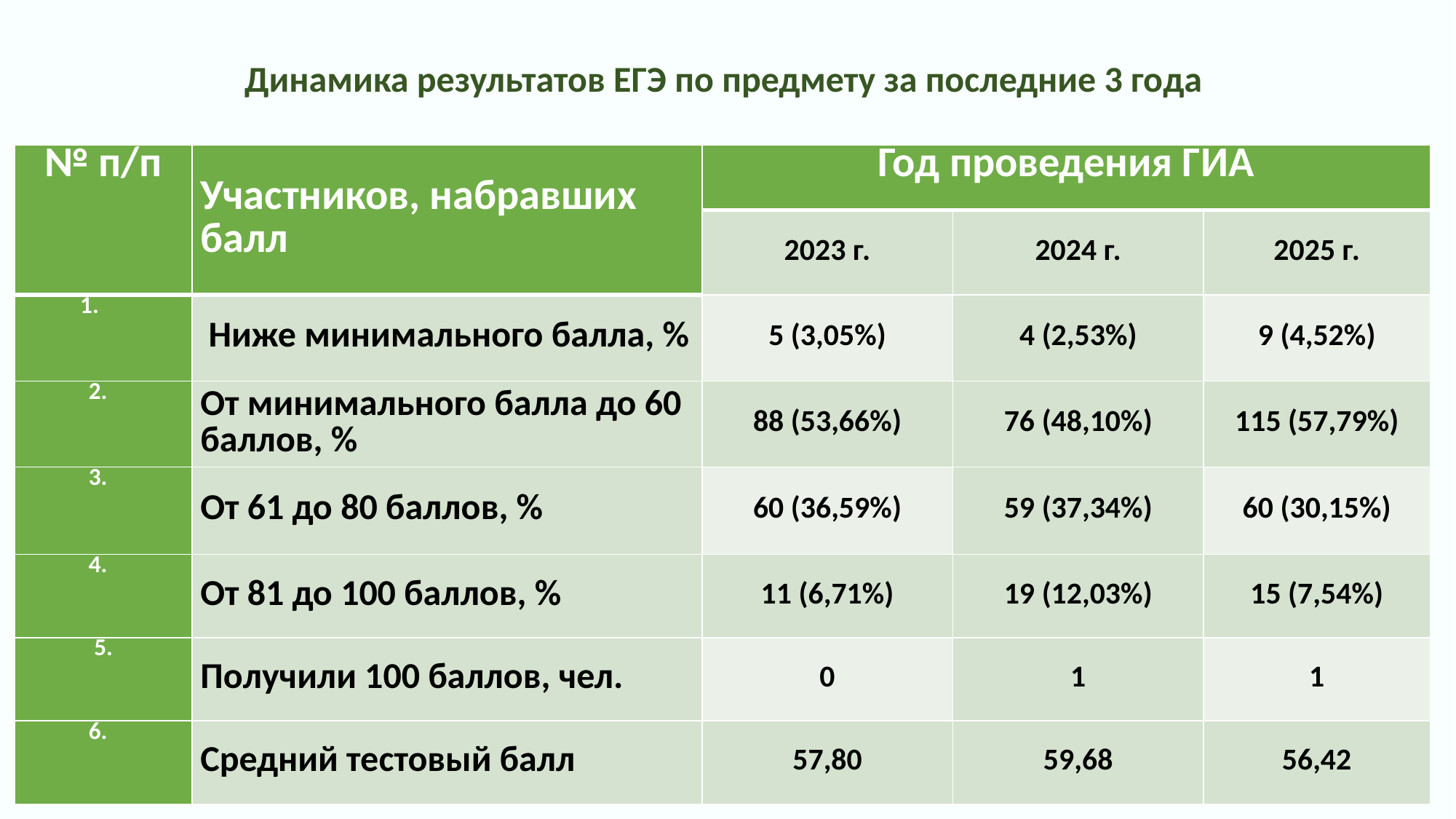

# Динамика результатов ЕГЭ по предмету за последние 3 года

| № п/п | Участников, набравших балл | Год проведения ГИА |  |  |
| --- | --- | --- | --- | --- |
|  |  | 2023 г. | 2024 г. | 2025 г. |
|  | Ниже минимального балла, % | 5 (3,05%) | 4 (2,53%) | 9 (4,52%) |
| 2. | От минимального балла до 60 баллов, % | 88 (53,66%) | 76 (48,10%) | 115 (57,79%) |
| 3. | От 61 до 80 баллов, % | 60 (36,59%) | 59 (37,34%) | 60 (30,15%) |
| 4. | От 81 до 100 баллов, % | 11 (6,71%) | 19 (12,03%) | 15 (7,54%) |
| 5. | Получили 100 баллов, чел. | 0 | 1 | 1 |
| 6. | Средний тестовый балл | 57,80 | 59,68 | 56,42 |